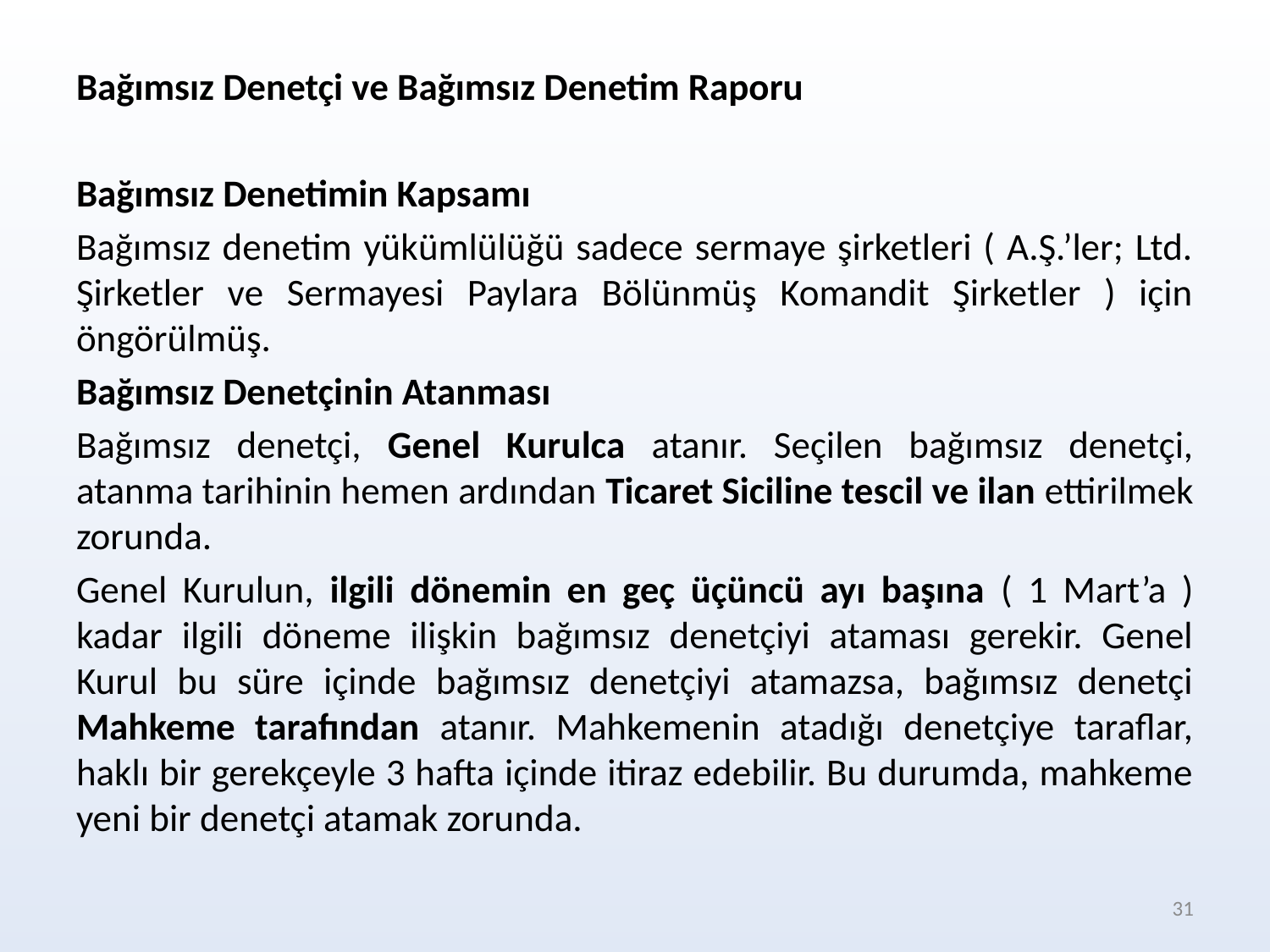

Bağımsız Denetçi ve Bağımsız Denetim Raporu

Bağımsız Denetimin Kapsamı
Bağımsız denetim yükümlülüğü sadece sermaye şirketleri ( A.Ş.’ler; Ltd. Şirketler ve Sermayesi Paylara Bölünmüş Komandit Şirketler ) için öngörülmüş.
Bağımsız Denetçinin Atanması
Bağımsız denetçi, Genel Kurulca atanır. Seçilen bağımsız denetçi, atanma tarihinin hemen ardından Ticaret Siciline tescil ve ilan ettirilmek zorunda.
Genel Kurulun, ilgili dönemin en geç üçüncü ayı başına ( 1 Mart’a ) kadar ilgili döneme ilişkin bağımsız denetçiyi ataması gerekir. Genel Kurul bu süre içinde bağımsız denetçiyi atamazsa, bağımsız denetçi Mahkeme tarafından atanır. Mahkemenin atadığı denetçiye taraflar, haklı bir gerekçeyle 3 hafta içinde itiraz edebilir. Bu durumda, mahkeme yeni bir denetçi atamak zorunda.

31